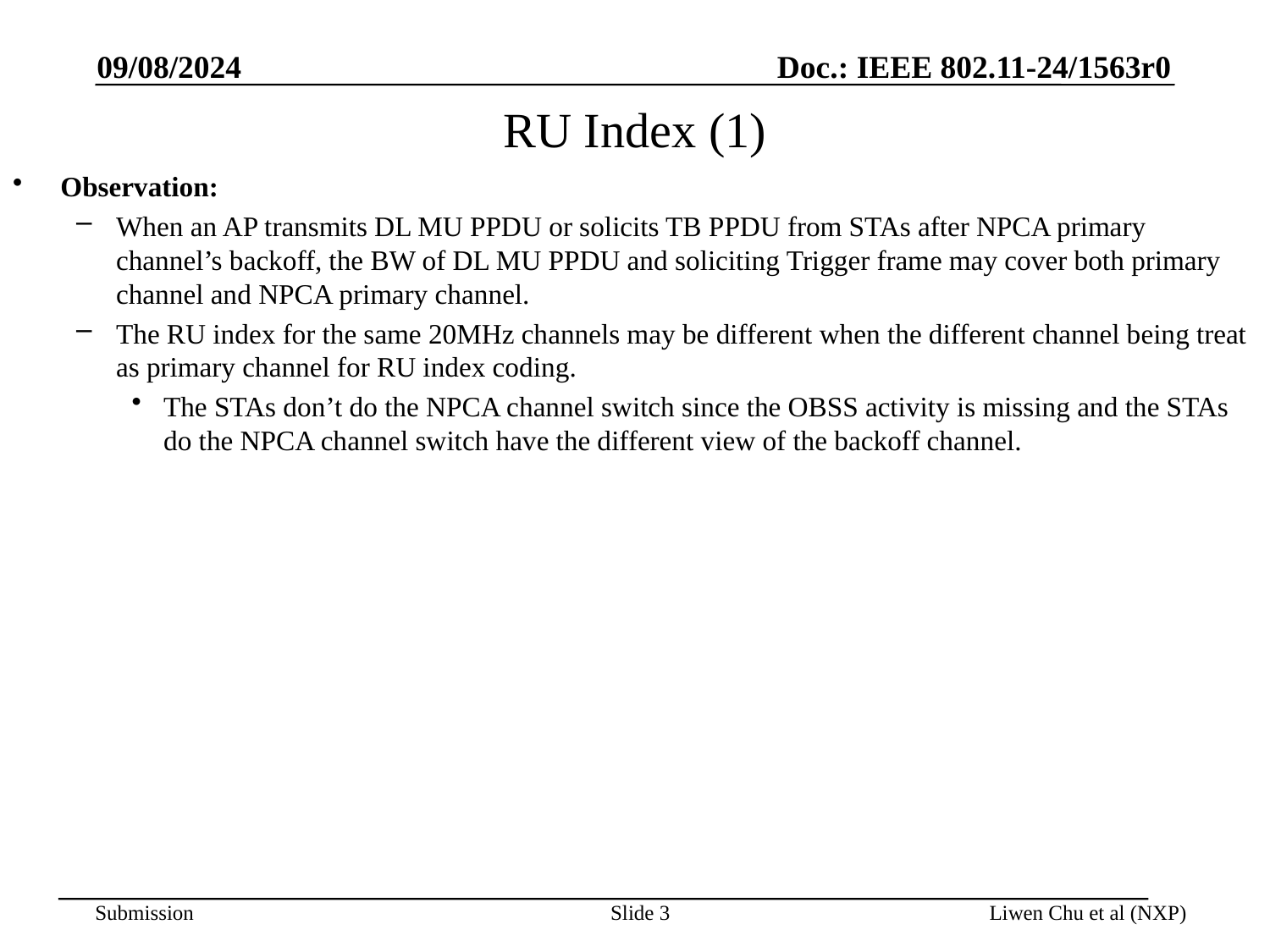

09/08/2024
# RU Index (1)
Observation:
When an AP transmits DL MU PPDU or solicits TB PPDU from STAs after NPCA primary channel’s backoff, the BW of DL MU PPDU and soliciting Trigger frame may cover both primary channel and NPCA primary channel.
The RU index for the same 20MHz channels may be different when the different channel being treat as primary channel for RU index coding.
The STAs don’t do the NPCA channel switch since the OBSS activity is missing and the STAs do the NPCA channel switch have the different view of the backoff channel.
Slide 3
Liwen Chu et al (NXP)